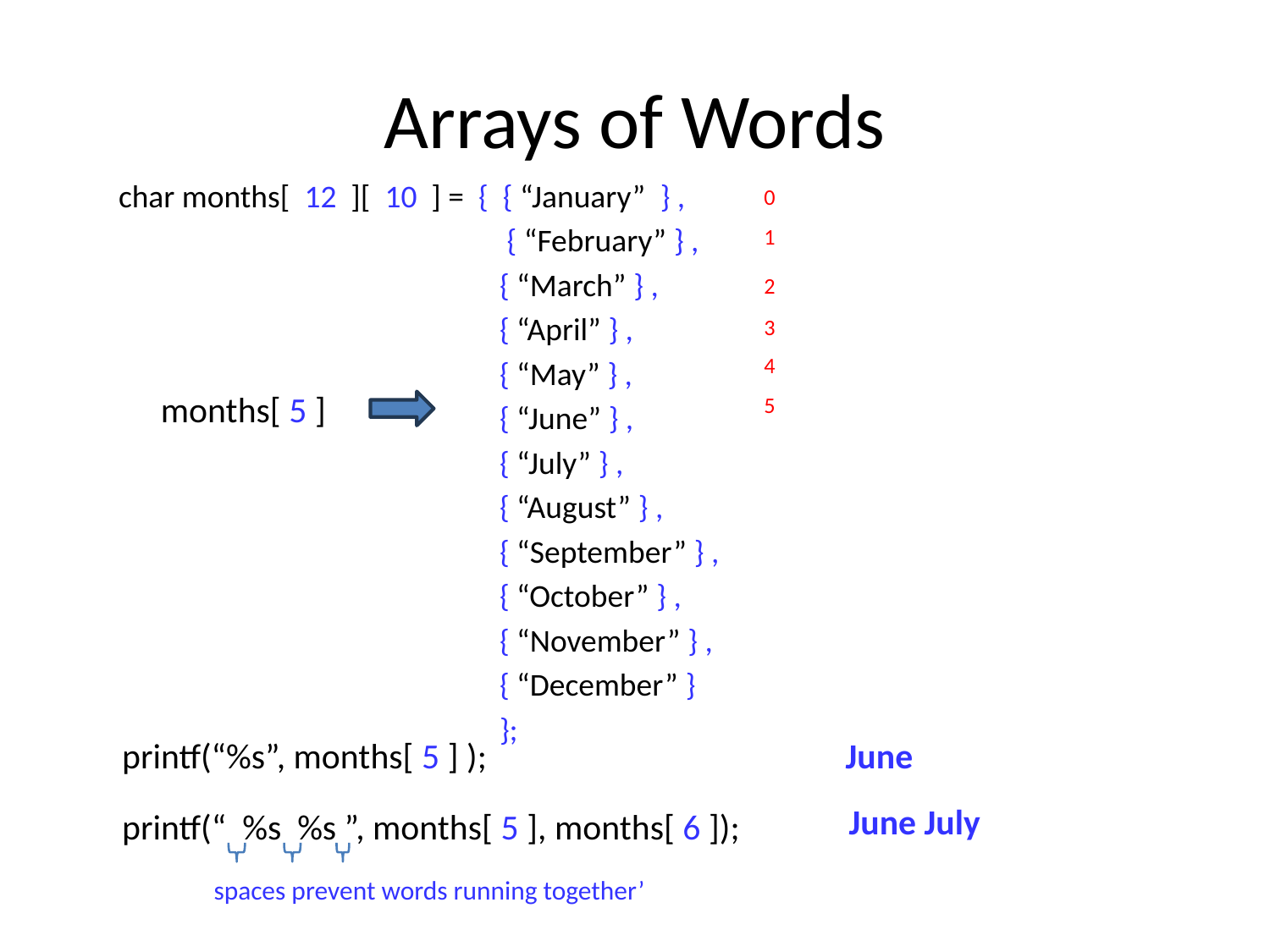

# Arrays of Words
char months[  12  ][  10  ] =  {  { “January”  } ,
			 { “February” } ,
			{ “March” } ,
			{ “April” } ,
			{ “May” } ,
			{ “June” } ,
			{ “July” } ,
			{ “August” } ,
			{ “September” } ,
			{ “October” } ,
			{ “November” } ,
			{ “December” }
			};
0
1
2
3
4
months[ 5 ]
5

June
printf(“%s”, months[ 5 ] );
June July
printf(“  %s  %s ”, months[ 5 ], months[ 6 ]);

spaces prevent words running together’